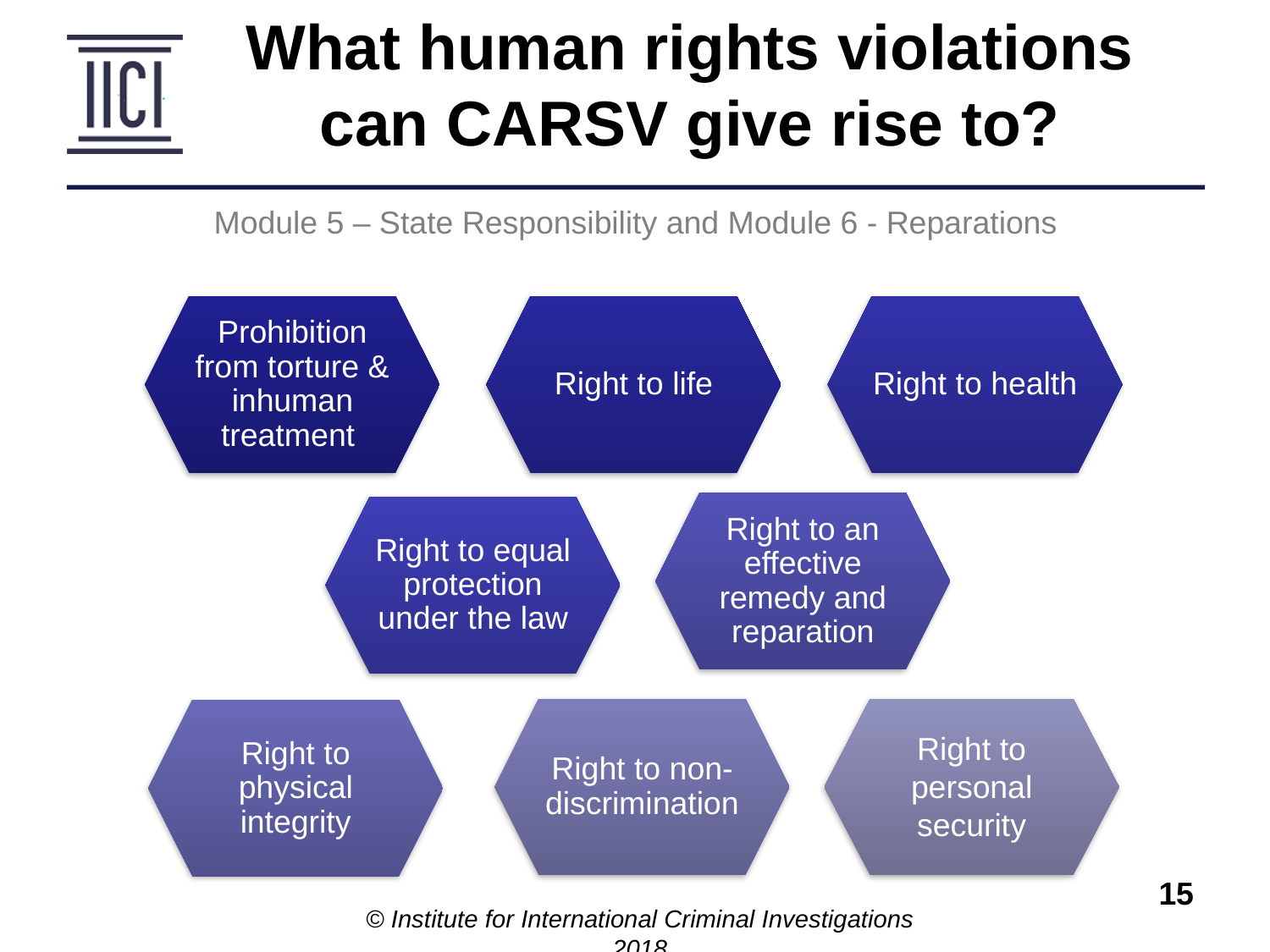

What human rights violations can CARSV give rise to?
Module 5 – State Responsibility and Module 6 - Reparations

Prohibition from torture & inhuman treatment

Right to life

Right to health

Right to an effective remedy and reparation

Right to equal protection under the law

Right to non-discrimination
Right to personal security

Right to physical integrity

© Institute for International Criminal Investigations 2018
15